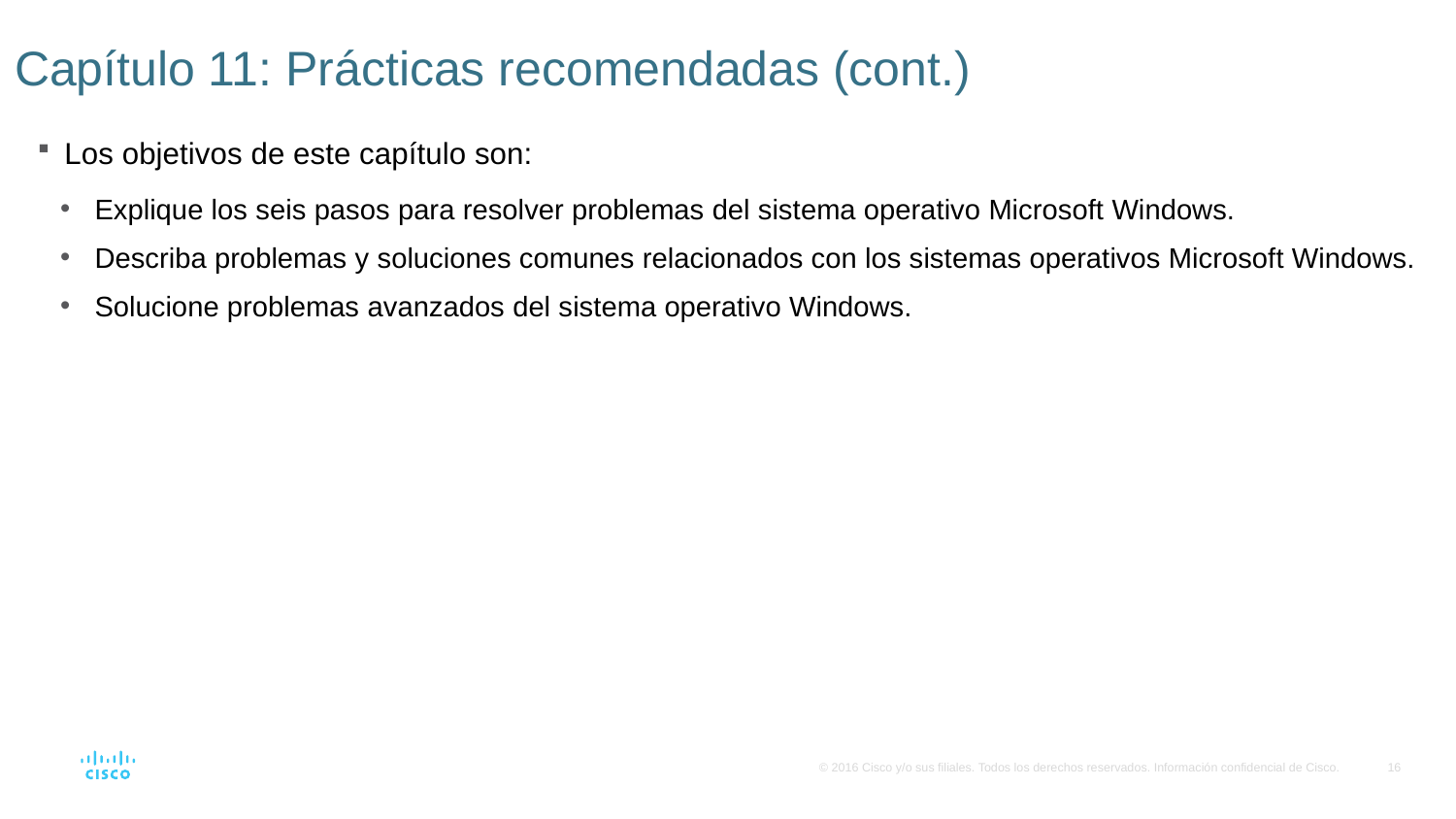

# Capítulo 11: Prácticas recomendadas (cont.)
Los objetivos de este capítulo son:
Explique los seis pasos para resolver problemas del sistema operativo Microsoft Windows.
Describa problemas y soluciones comunes relacionados con los sistemas operativos Microsoft Windows.
Solucione problemas avanzados del sistema operativo Windows.